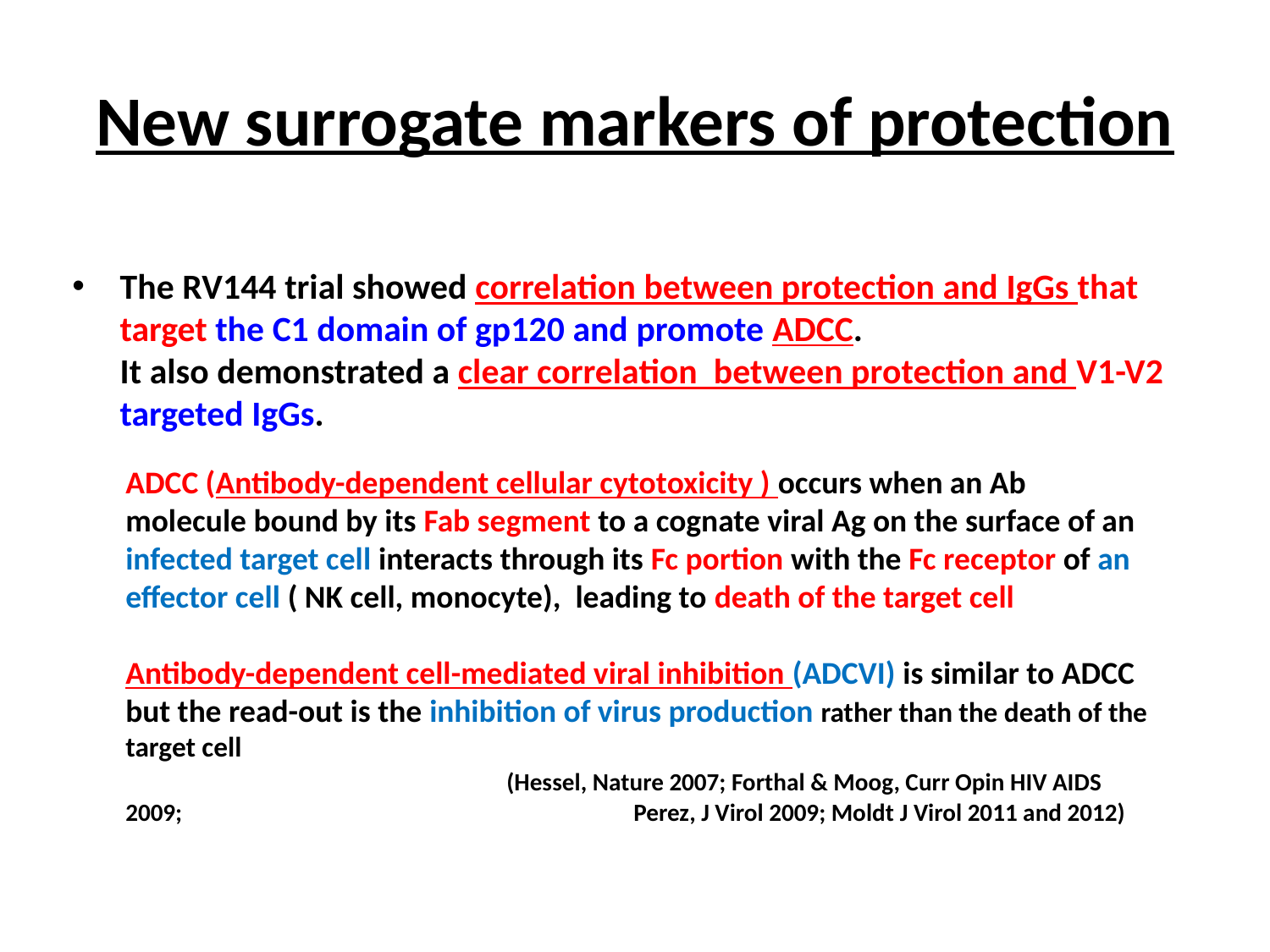

# New surrogate markers of protection
The RV144 trial showed correlation between protection and IgGs that target the C1 domain of gp120 and promote ADCC.
It also demonstrated a clear correlation  between protection and V1-V2 targeted IgGs.

	ADCC (Antibody-dependent cellular cytotoxicity ) occurs when an Ab molecule bound by its Fab segment to a cognate viral Ag on the surface of an infected target cell interacts through its Fc portion with the Fc receptor of an effector cell ( NK cell, monocyte),  leading to death of the target cell

	Antibody-dependent cell-mediated viral inhibition (ADCVI) is similar to ADCC but the read-out is the inhibition of virus production rather than the death of the target cell
				(Hessel, Nature 2007; Forthal & Moog, Curr Opin HIV AIDS 2009; 				Perez, J Virol 2009; Moldt J Virol 2011 and 2012)